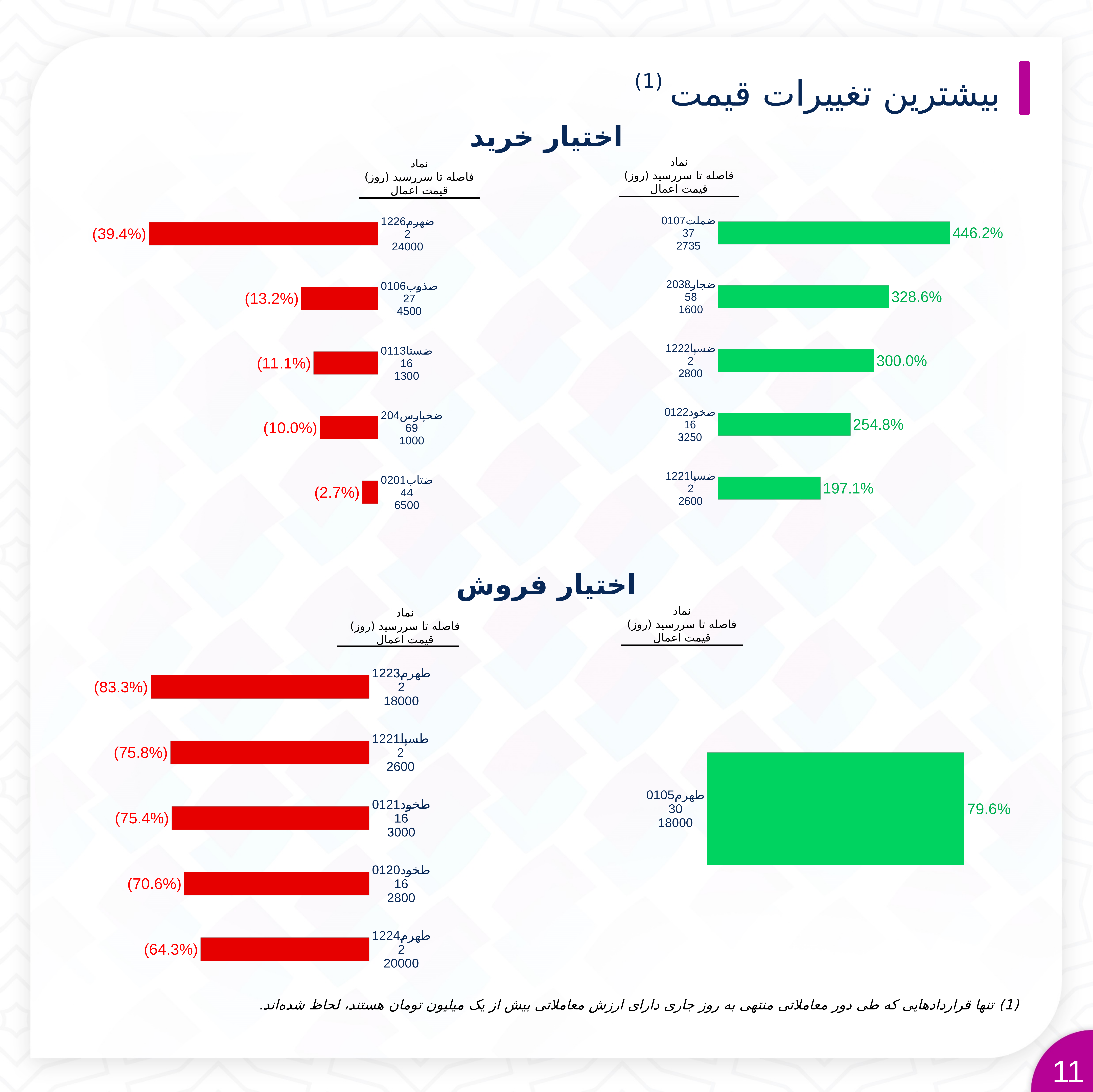

# بیشترین تغییرات قیمت (1)
اختیار خرید
نماد
فاصله تا سررسید (روز)
قیمت اعمال
نماد
فاصله تا سررسید (روز)
قیمت اعمال

[unsupported chart]

[unsupported chart]

اختیار فروش
نماد
فاصله تا سررسید (روز)
قیمت اعمال

[unsupported chart]

نماد
فاصله تا سررسید (روز)
قیمت اعمال

[unsupported chart]

(1) تنها قراردادهایی که طی دور معاملاتی منتهی به روز جاری دارای ارزش معاملاتی بیش از یک میلیون تومان هستند، لحاظ شده‌اند.
11